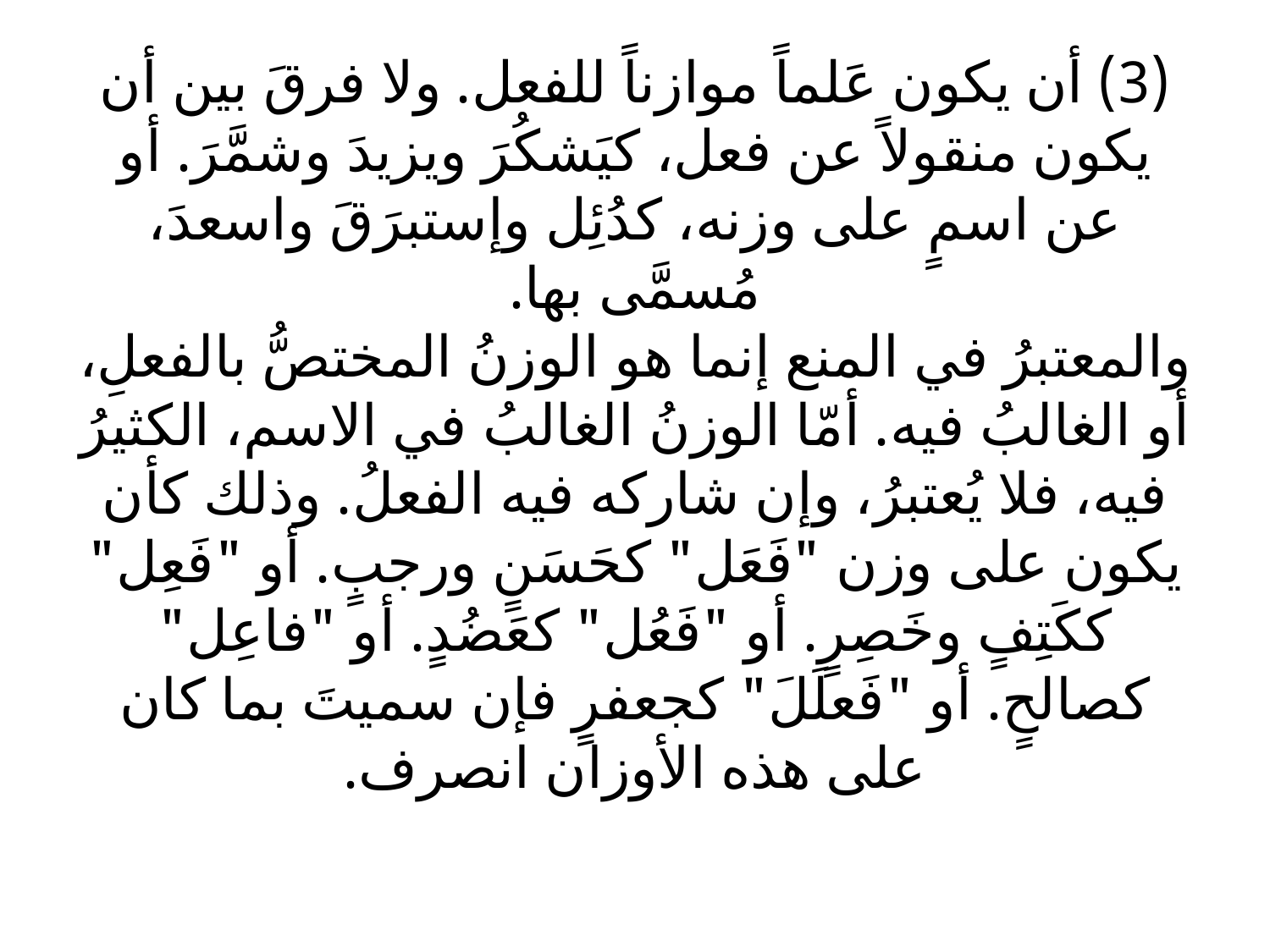

# (3) أن يكون عَلماً موازناً للفعل. ولا فرقَ بين أن يكون منقولاً عن فعل، كيَشكُرَ ويزيدَ وشمَّرَ. أو عن اسمٍ على وزنه، كدُئِل وإستبرَقَ واسعدَ، مُسمَّى بها. والمعتبرُ في المنع إنما هو الوزنُ المختصُّ بالفعلِ، أو الغالبُ فيه. أمّا الوزنُ الغالبُ في الاسم، الكثيرُ فيه، فلا يُعتبرُ، وإن شاركه فيه الفعلُ. وذلك كأن يكون على وزن "فَعَل" كحَسَنٍ ورجبٍ. أو "فَعِل" ككَتِفٍ وخَصِرٍ. أو "فَعُل" كعَضُدٍ. أو "فاعِل" كصالحٍ. أو "فَعلَلَ" كجعفرٍ فإن سميتَ بما كان على هذه الأوزان انصرف.